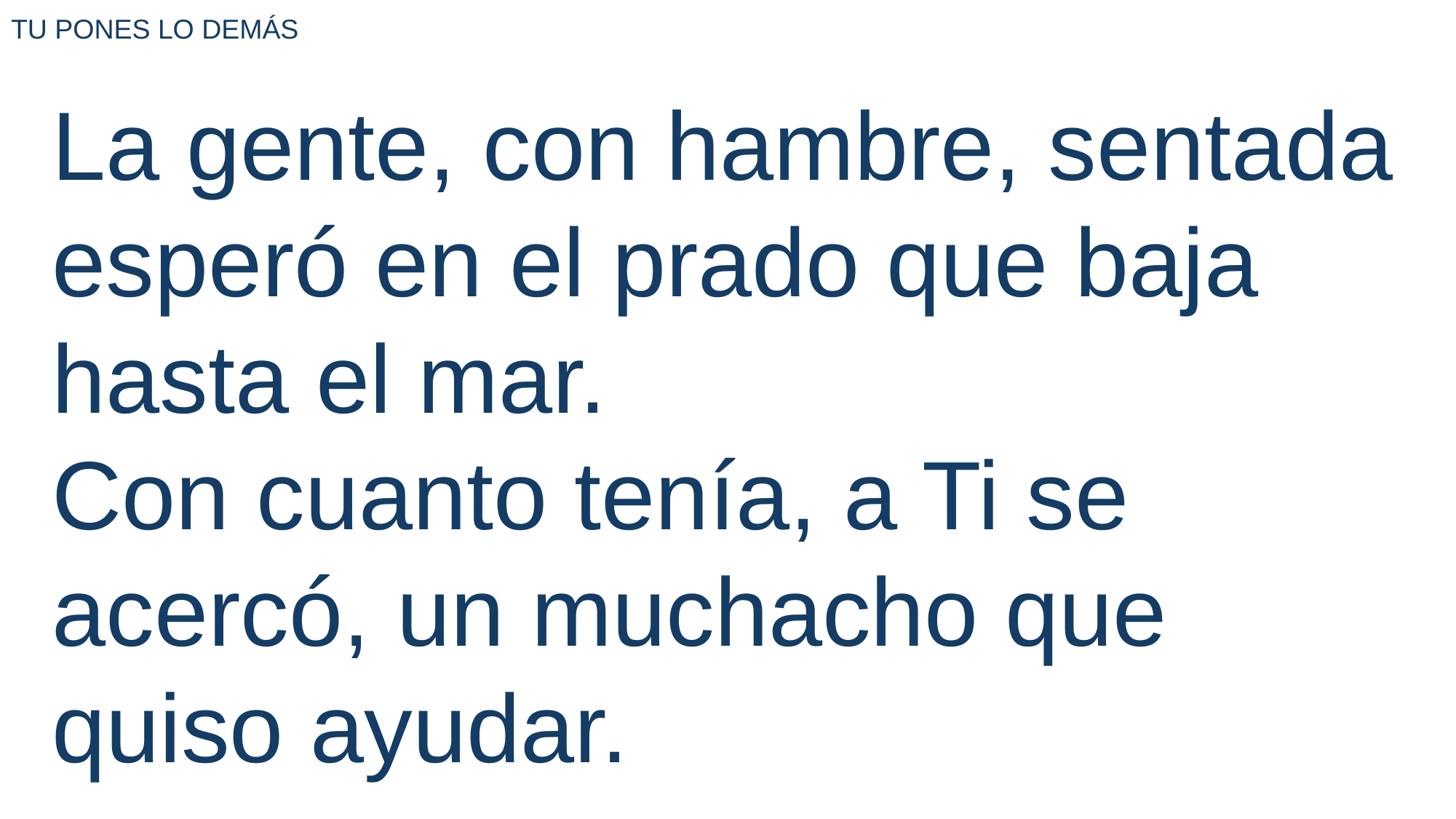

TU PONES LO DEMÁS
La gente, con hambre, sentada esperó en el prado que baja hasta el mar.
Con cuanto tenía, a Ti se acercó, un muchacho que quiso ayudar.